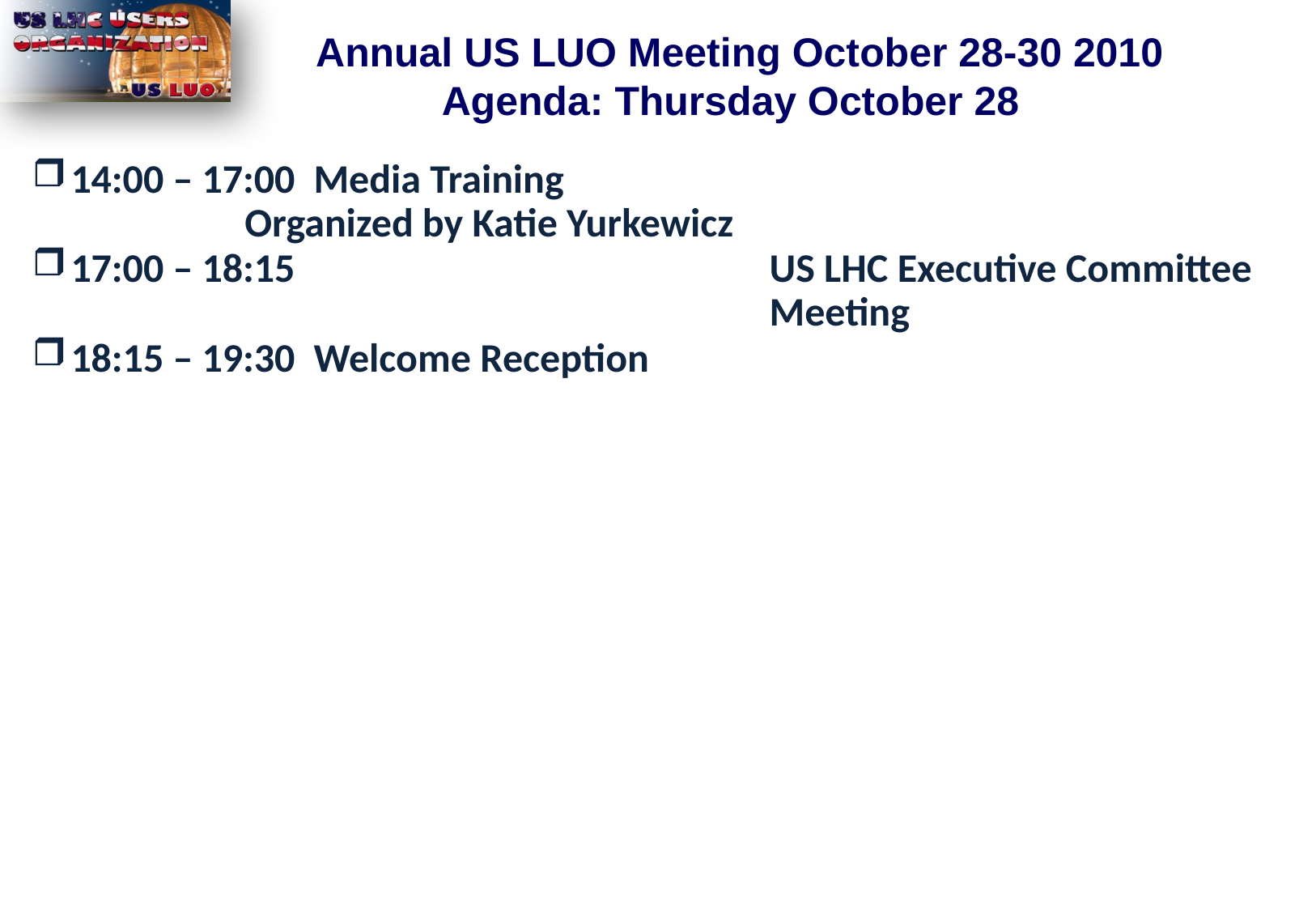

Annual US LUO Meeting October 28-30 2010 Agenda: Thursday October 28
14:00 – 17:00 	Media Training      	  			Organized by Katie Yurkewicz
17:00 – 18:15   	US LHC Executive Committee
                            	Meeting
18:15 – 19:30	Welcome Reception